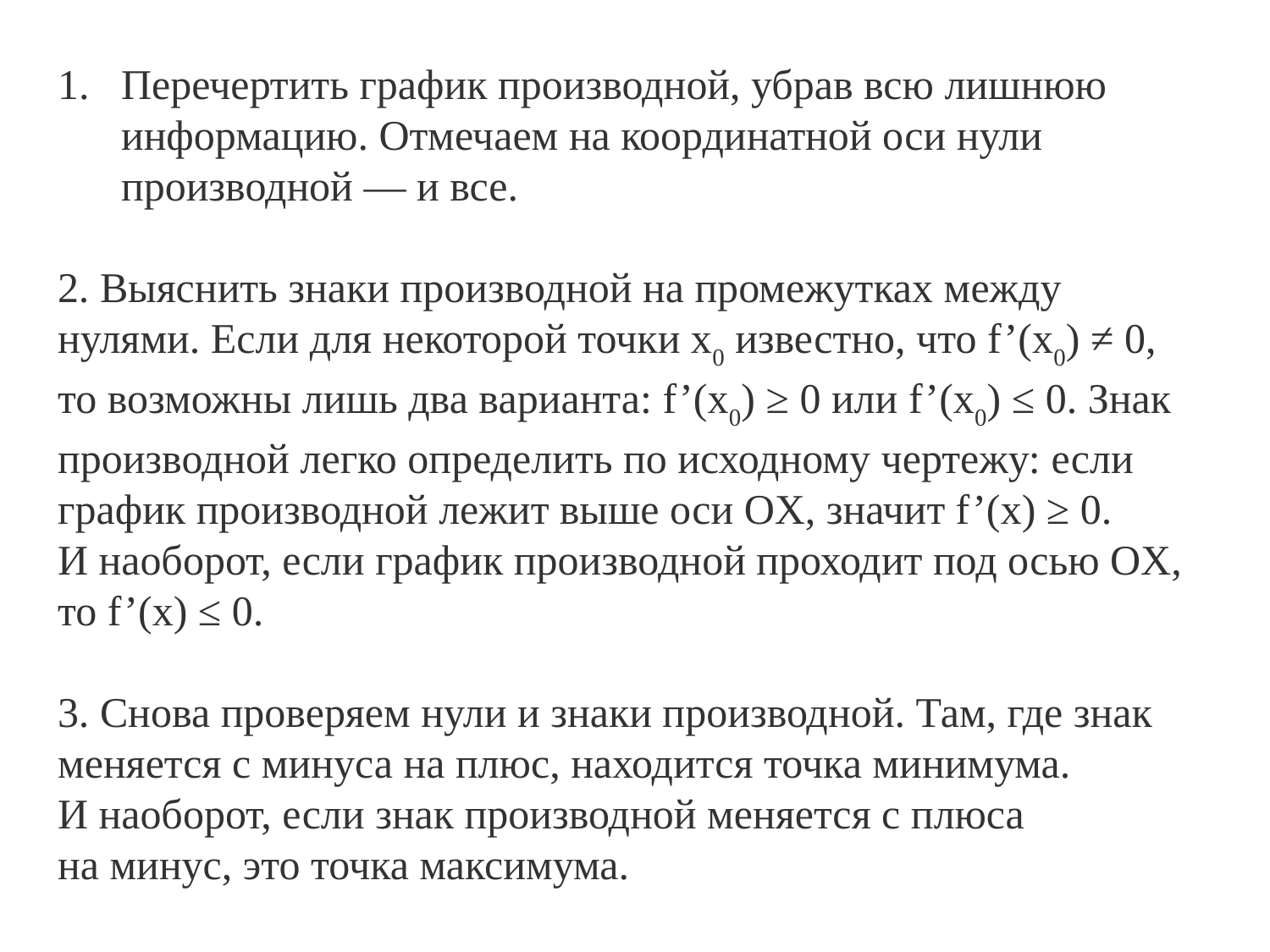

Перечертить график производной, убрав всю лишнюю информацию. Отмечаем на координатной оси нули производной — и все.

2. Выяснить знаки производной на промежутках между нулями. Если для некоторой точки x0 известно, что f’(x0) ≠ 0, то возможны лишь два варианта: f’(x0) ≥ 0 или f’(x0) ≤ 0. Знак производной легко определить по исходному чертежу: если график производной лежит выше оси OX, значит f’(x) ≥ 0. И наоборот, если график производной проходит под осью OX, то f’(x) ≤ 0.

3. Снова проверяем нули и знаки производной. Там, где знак меняется с минуса на плюс, находится точка минимума. И наоборот, если знак производной меняется с плюса на минус, это точка максимума.